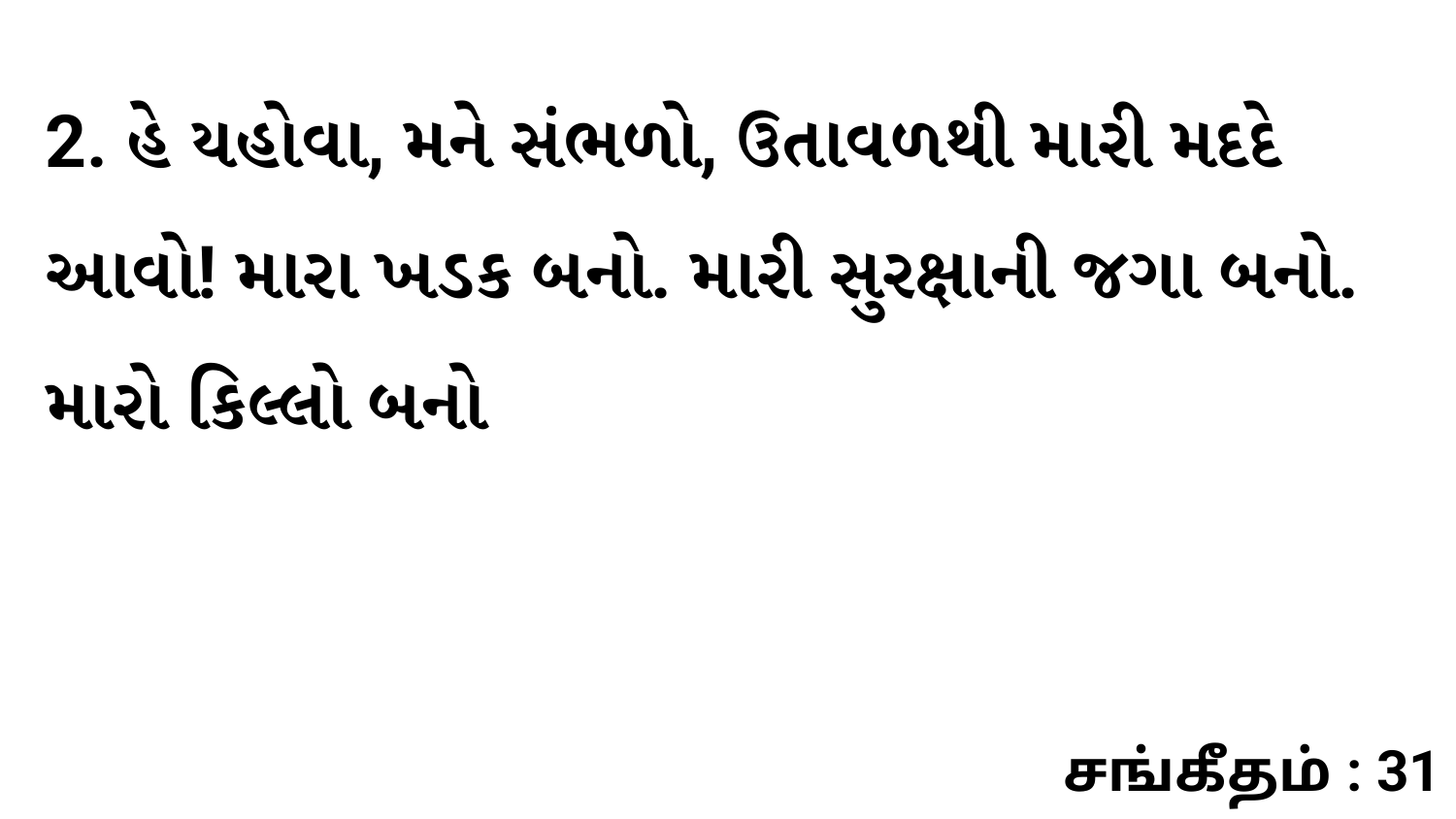

2. હે યહોવા, મને સંભળો, ઉતાવળથી મારી મદદે આવો! મારા ખડક બનો. મારી સુરક્ષાની જગા બનો. મારો કિલ્લો બનો
சங்கீதம் : 31